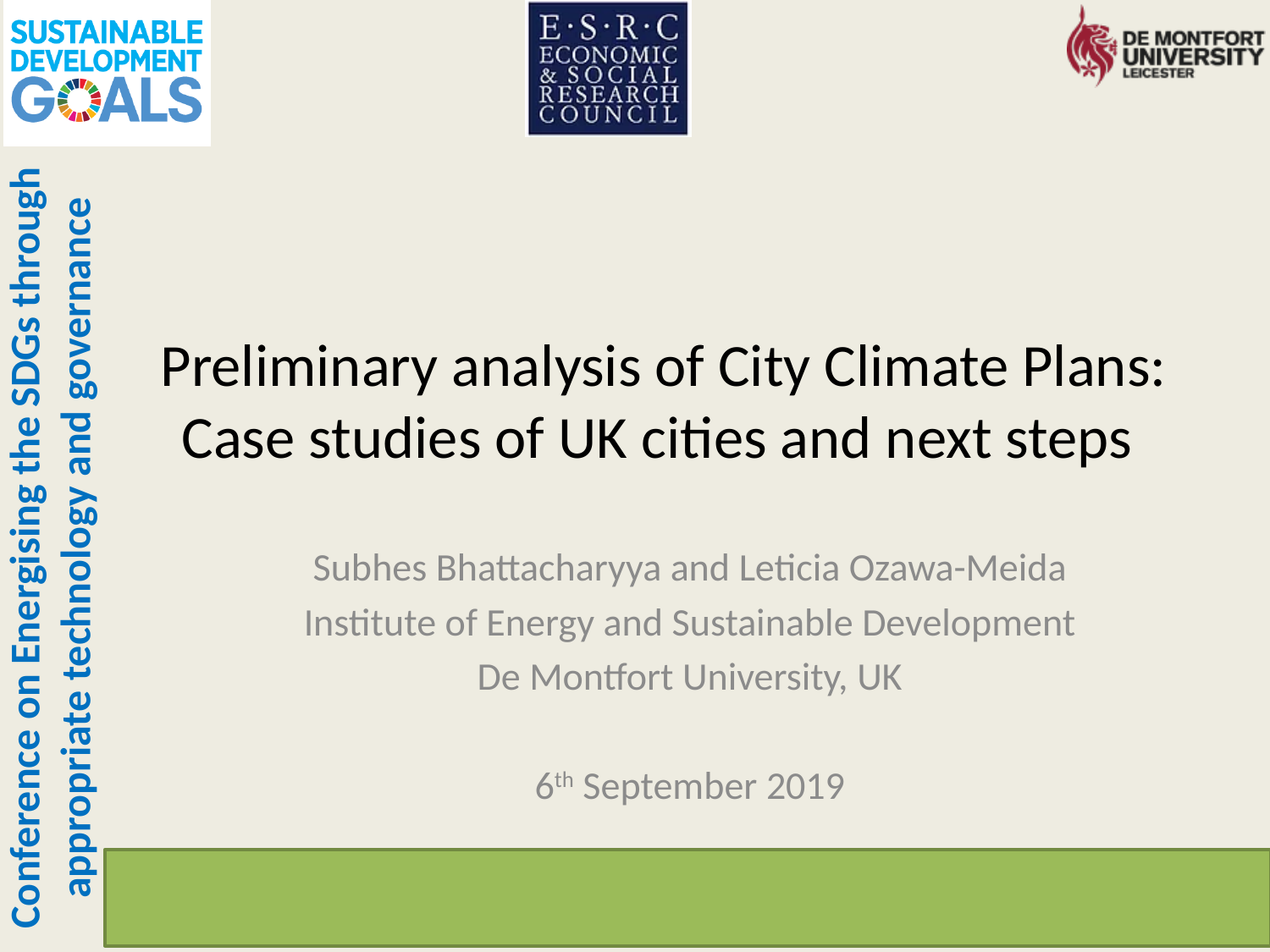

# Preliminary analysis of City Climate Plans: Case studies of UK cities and next steps
Subhes Bhattacharyya and Leticia Ozawa-Meida
Institute of Energy and Sustainable Development
De Montfort University, UK

6th September 2019